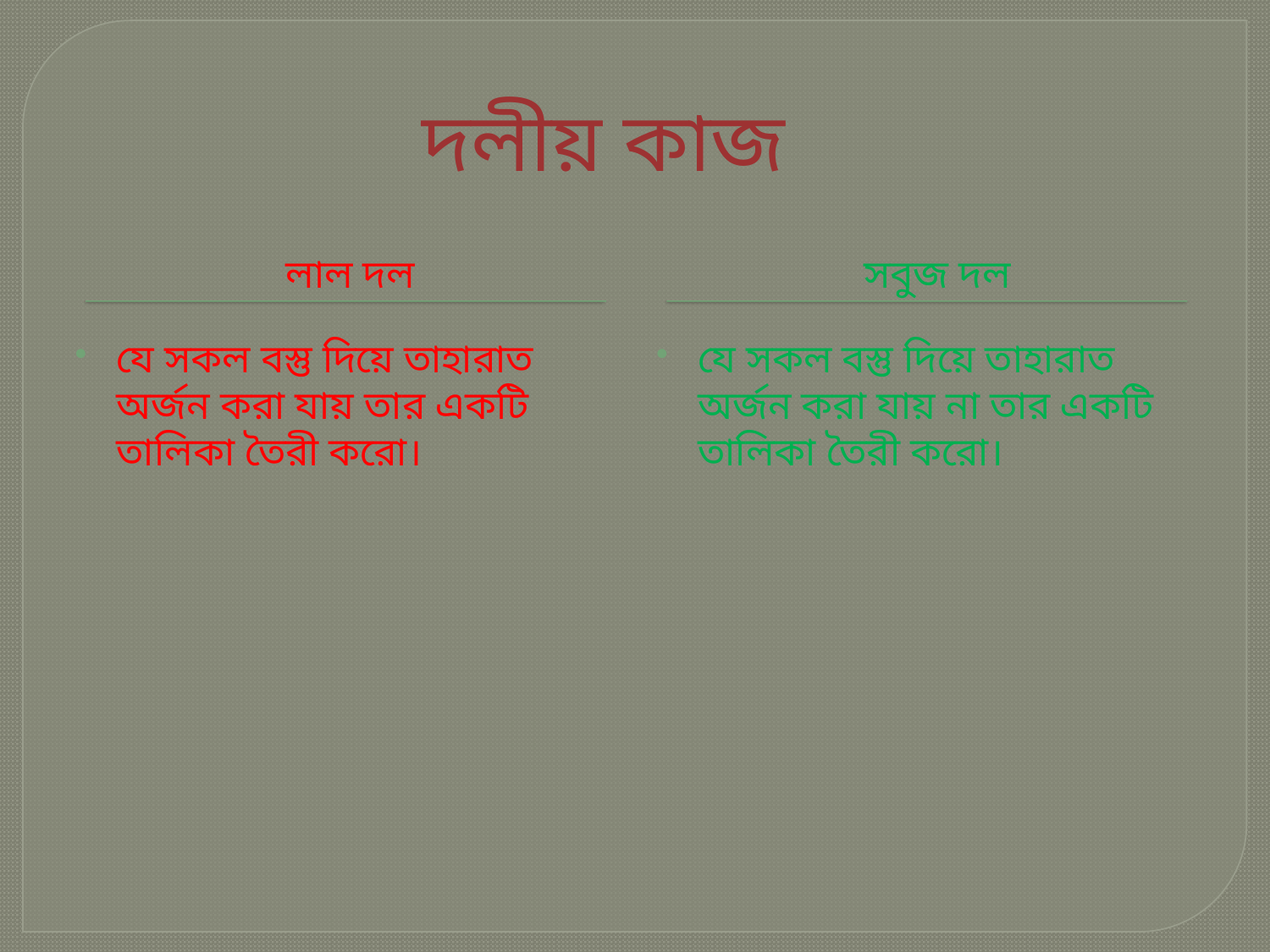

# দলীয় কাজ
লাল দল
 সবুজ দল
যে সকল বস্তু দিয়ে তাহারাত অর্জন করা যায় তার একটি তালিকা তৈরী করো।
যে সকল বস্তু দিয়ে তাহারাত অর্জন করা যায় না তার একটি তালিকা তৈরী করো।